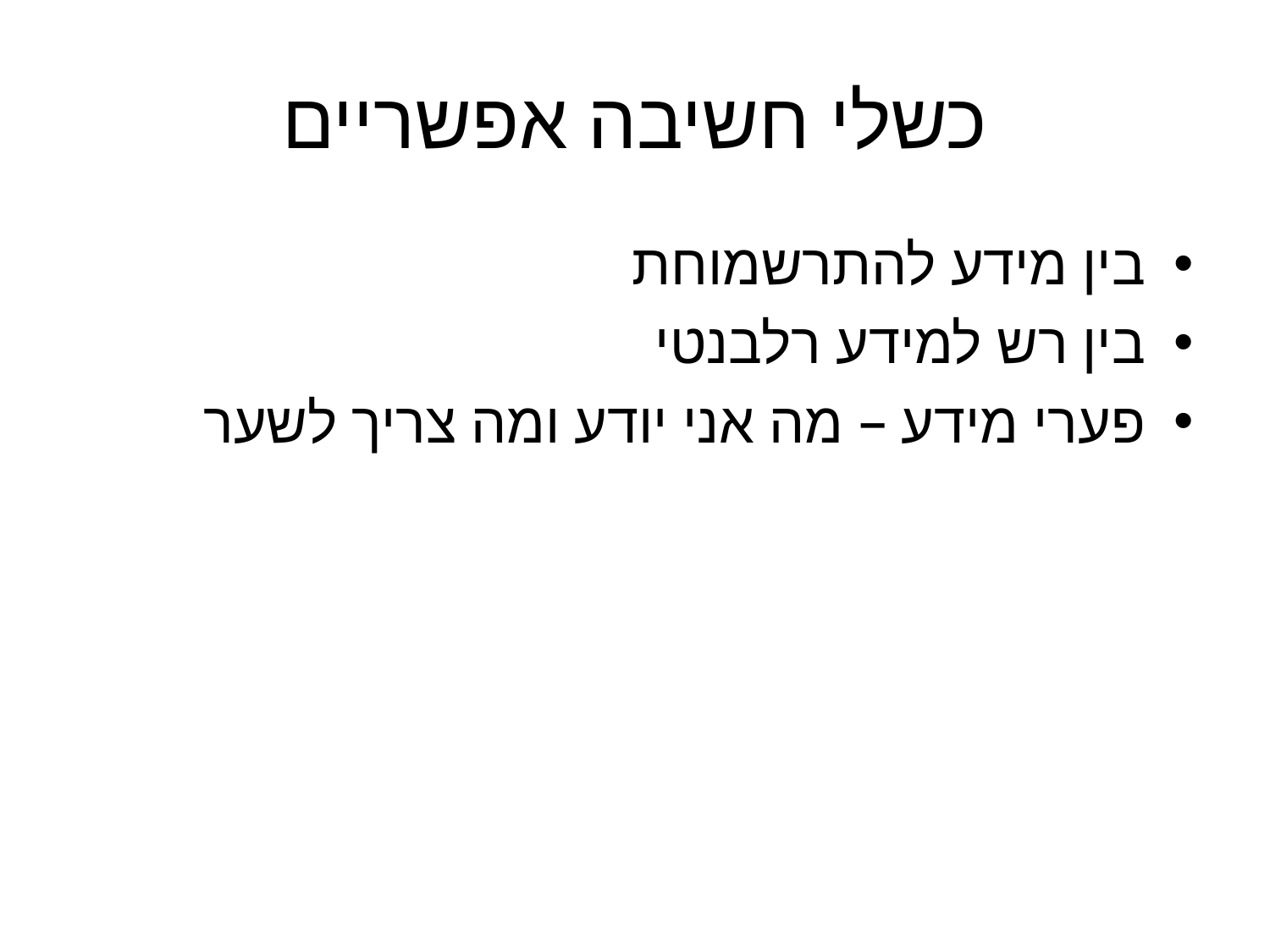

# כשלי חשיבה אפשריים
בין מידע להתרשמוחת
בין רש למידע רלבנטי
פערי מידע – מה אני יודע ומה צריך לשער